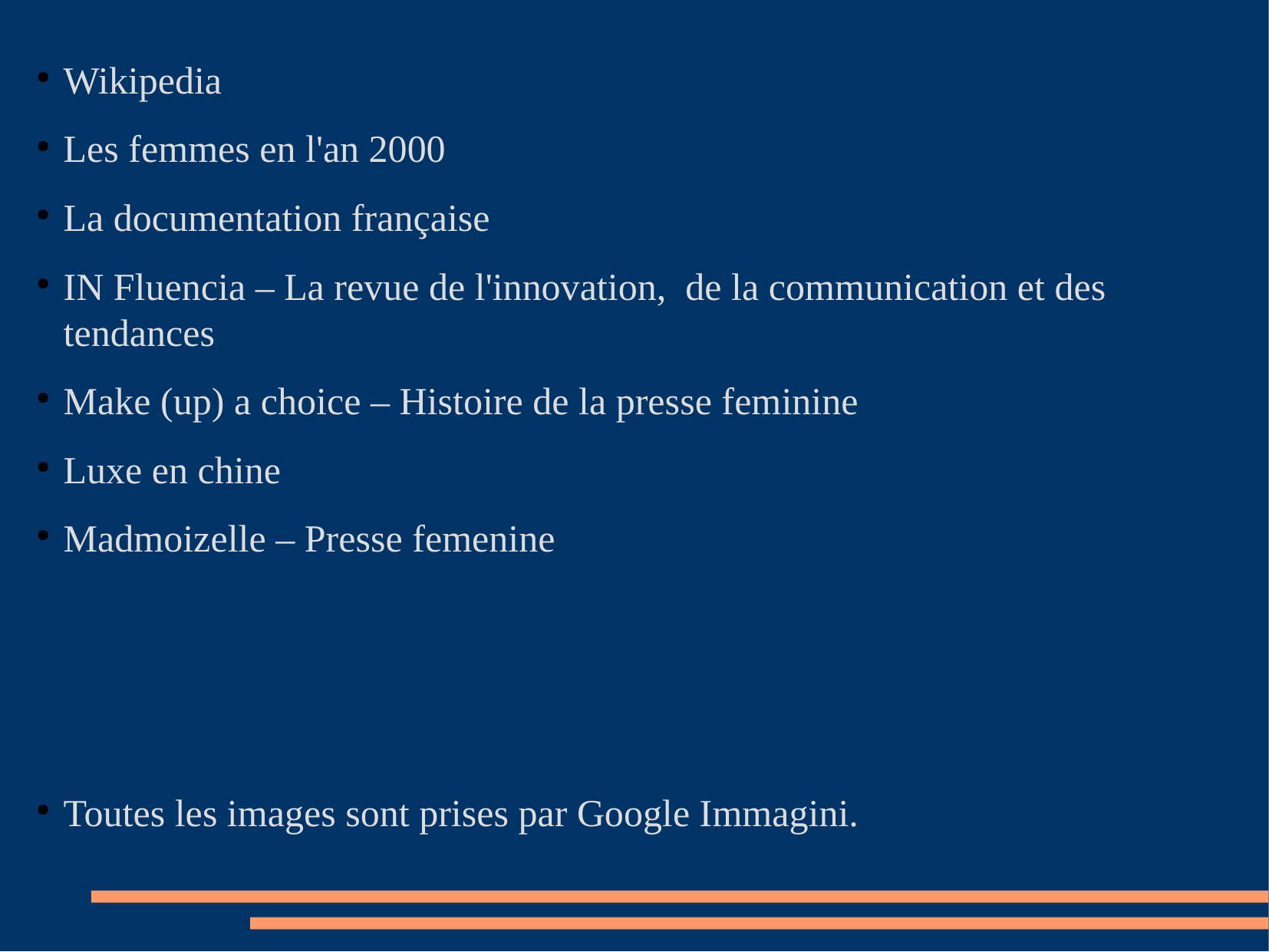

Sources utilisées:

Wikipedia
Les femmes en l'an 2000
La documentation française
IN Fluencia – La revue de l'innovation,  de la communication et des tendances
Make (up) a choice – Histoire de la presse feminine
Luxe en chine
Madmoizelle – Presse femenine

Toutes les images sont prises par Google Immagini.

- Présentation crée par Uruci Rexhina, Ballantini Ilaria et Gioli Nico